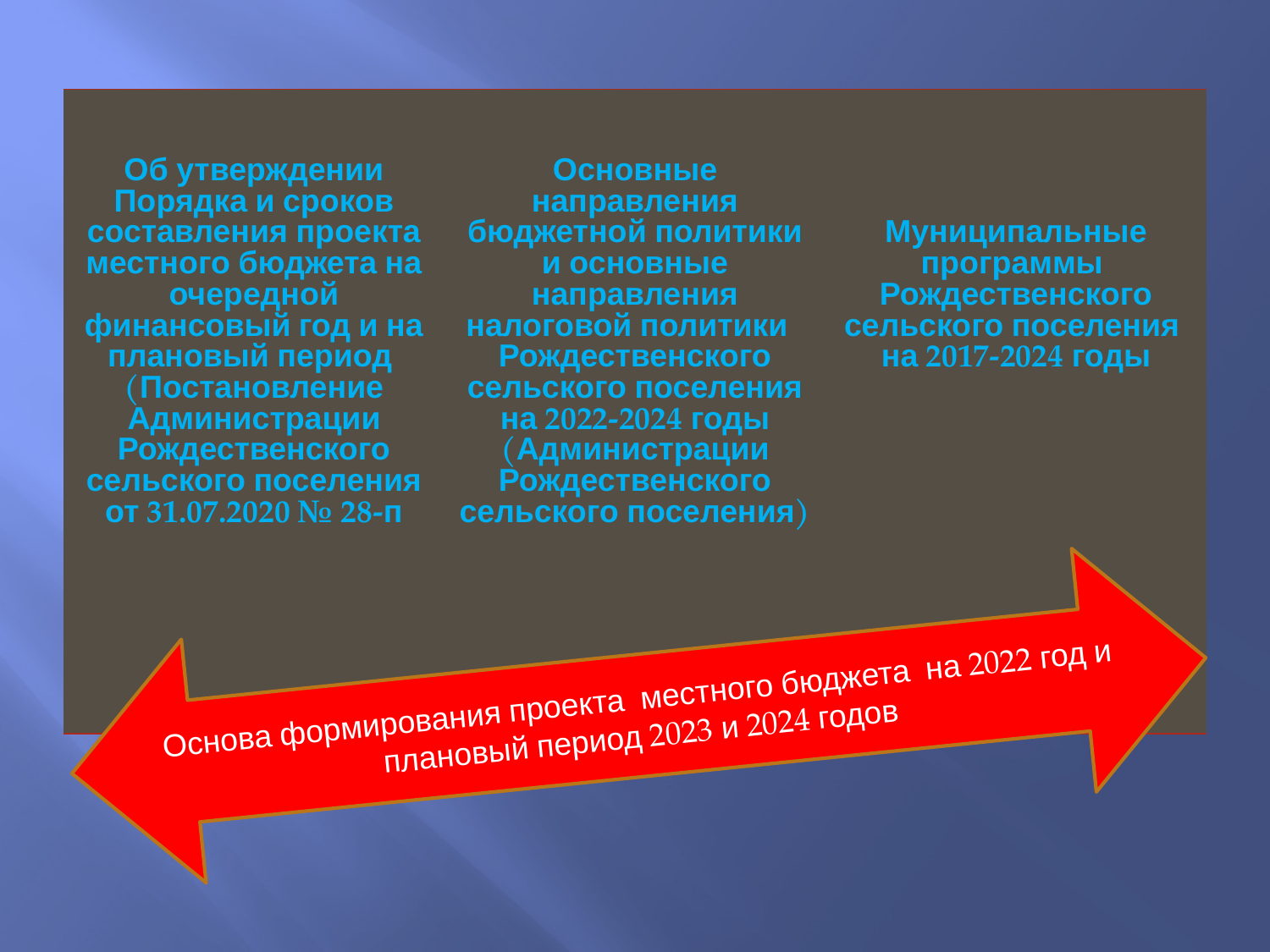

| Об утверждении Порядка и сроков составления проекта местного бюджета на очередной финансовый год и на плановый период (Постановление Администрации Рождественского сельского поселения от 31.07.2020 № 28-п | Основные направления бюджетной политики и основные направления налоговой политики Рождественского сельского поселения на 2022-2024 годы (Администрации Рождественского сельского поселения) | Муниципальные программы Рождественского сельского поселения на 2017-2024 годы |
| --- | --- | --- |
Основа формирования проекта  местного бюджета  на 2022 год и плановый период 2023 и 2024 годов